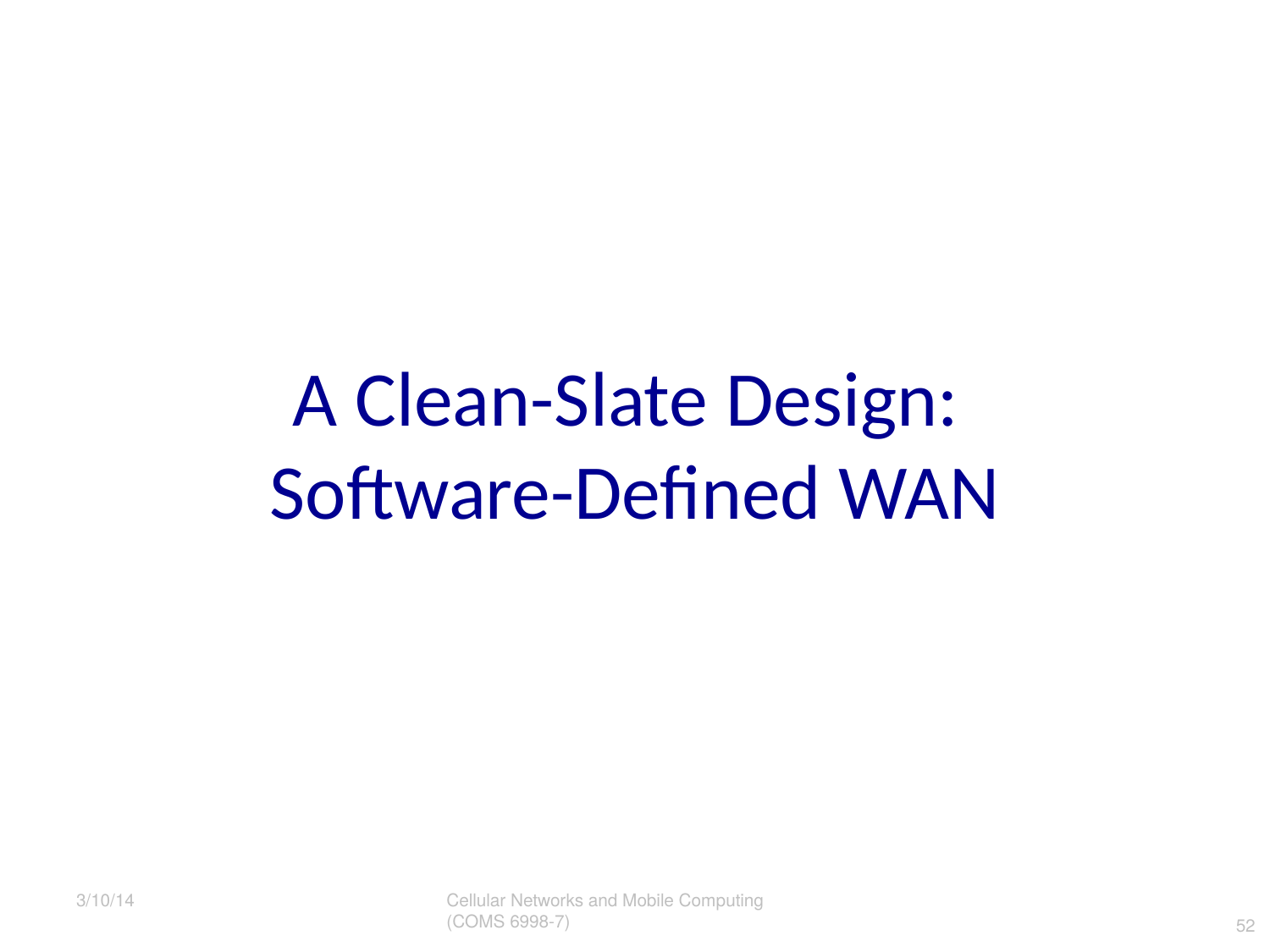

# A Clean-Slate Design: Software-Defined WAN
3/10/14
Cellular Networks and Mobile Computing (COMS 6998-7)
52